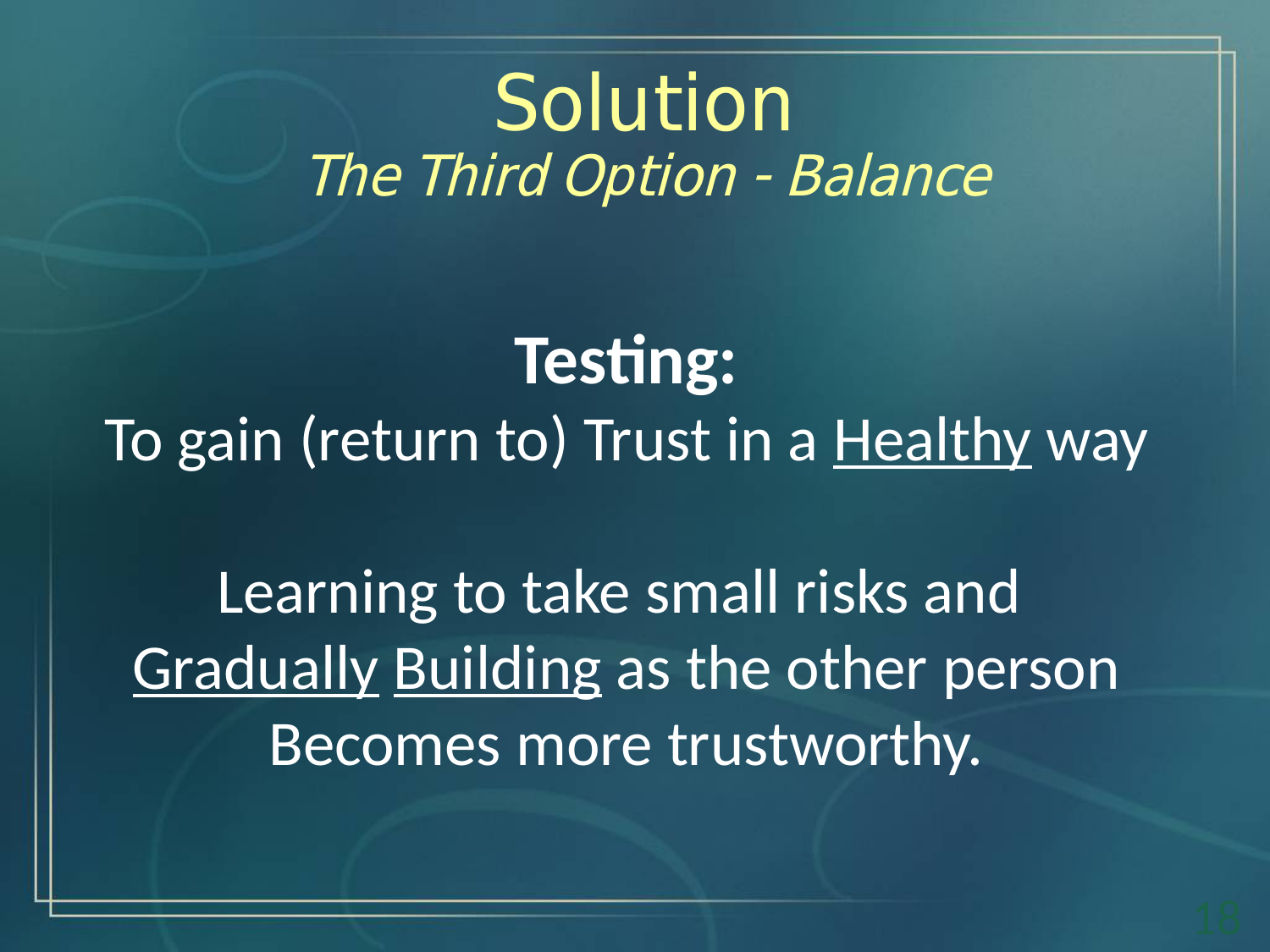

Solution
The Third Option - Balance

Testing:
To gain (return to) Trust in a Healthy way

Learning to take small risks and
Gradually Building as the other person
Becomes more trustworthy.
18